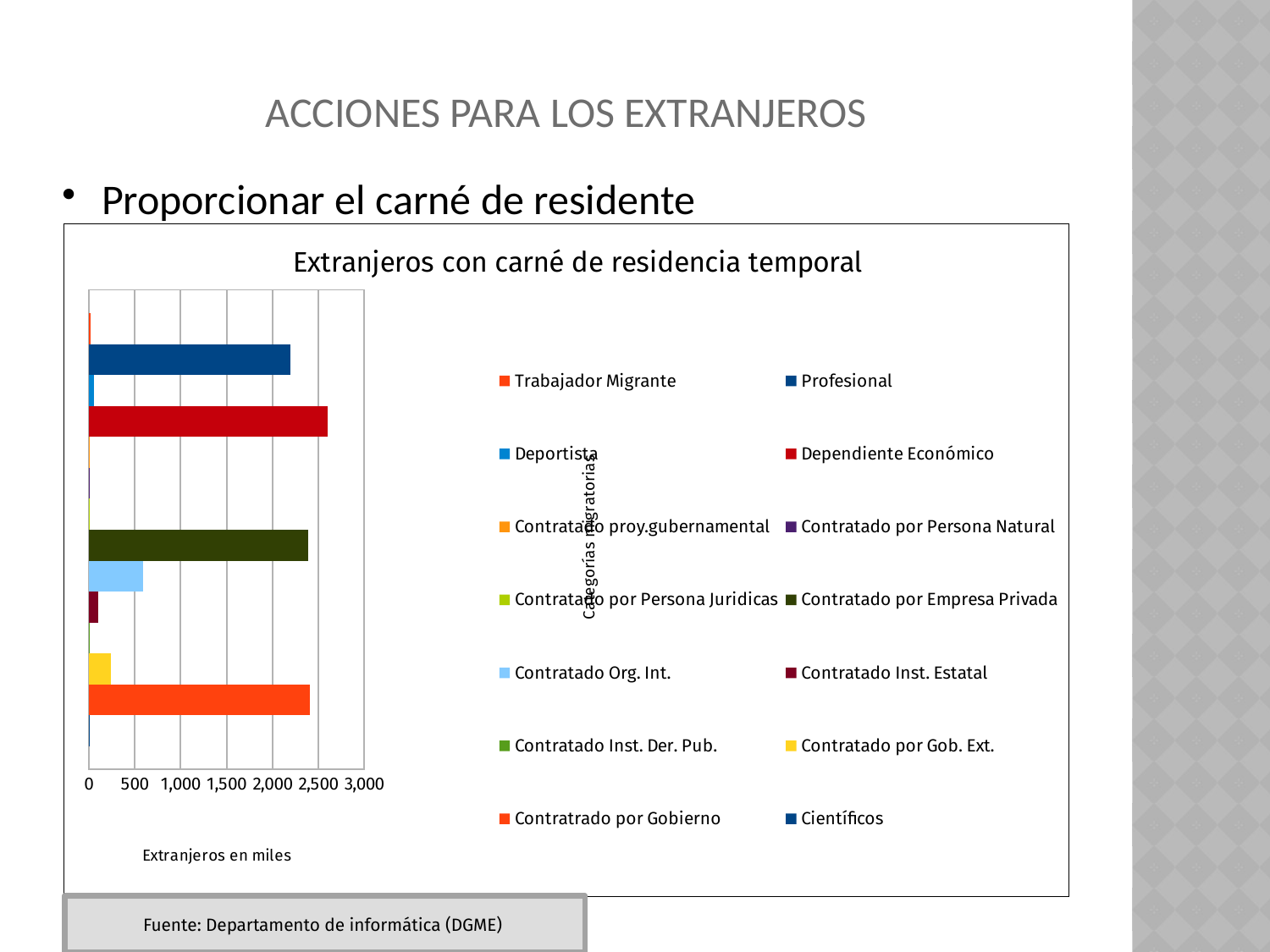

# Acciones para los extranjeros

Proporcionar el carné de residente

### Chart: Extranjeros con carné de residencia temporal

| Category | Científicos | Contratrado por Gobierno | Contratado por Gob. Ext. | Contratado Inst. Der. Pub. | Contratado Inst. Estatal | Contratado Org. Int. | Contratado por Empresa Privada | Contratado por Persona Juridicas | Contratado por Persona Natural | Contratado proy.gubernamental | Dependiente Económico | Deportista | Profesional | Trabajador Migrante |
|---|---|---|---|---|---|---|---|---|---|---|---|---|---|---|
| 48 | 1.0 | 2403.0 | 237.0 | 8.0 | 102.0 | 594.0 | 2387.0 | 4.0 | 7.0 | 15.0 | 2601.0 | 53.0 | 2193.0 | 21.0 |
Fuente: Departamento de informática (DGME)